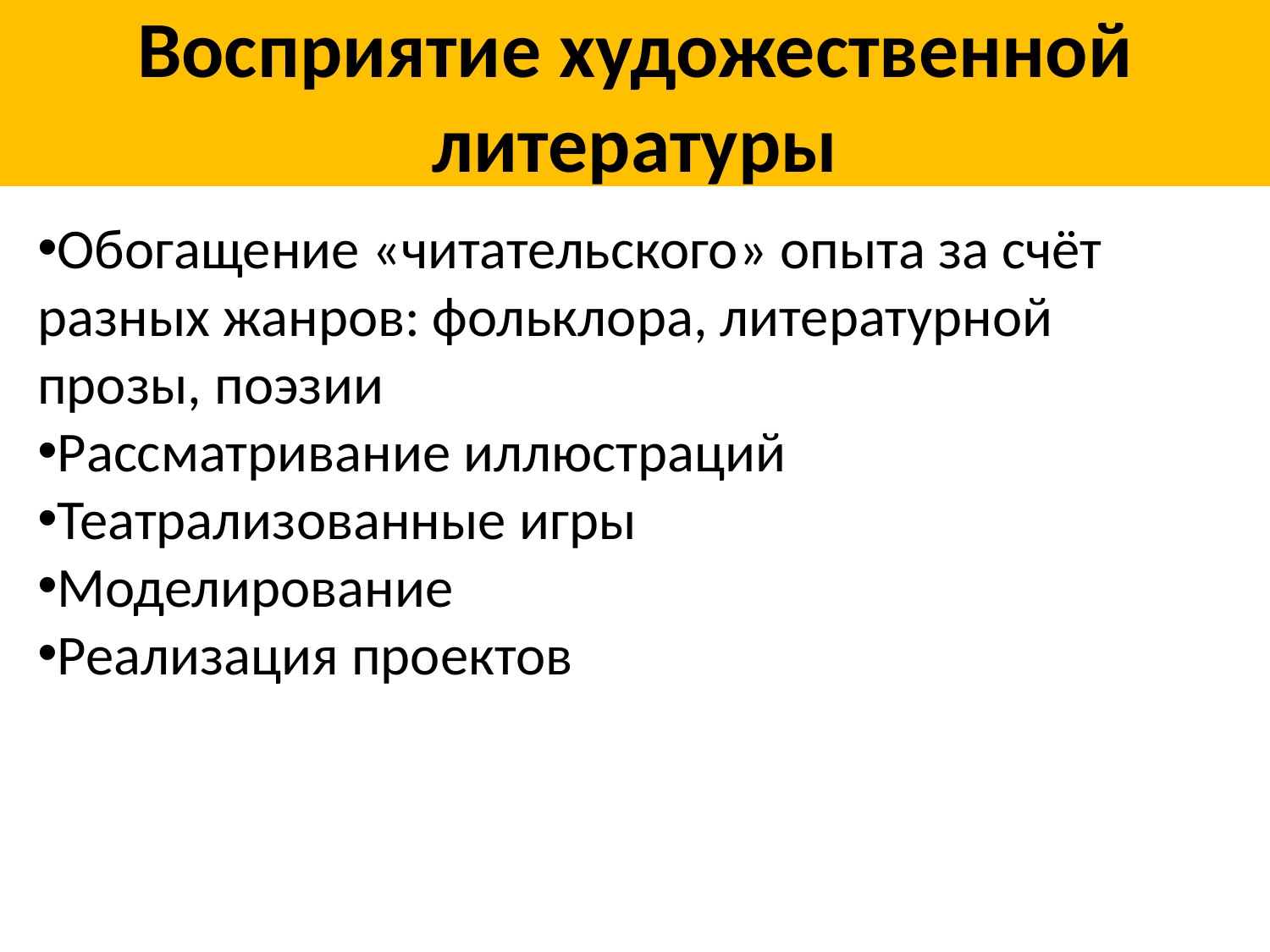

# Восприятие художественной литературы
Обогащение «читательского» опыта за счёт разных жанров: фольклора, литературной прозы, поэзии
Рассматривание иллюстраций
Театрализованные игры
Моделирование
Реализация проектов